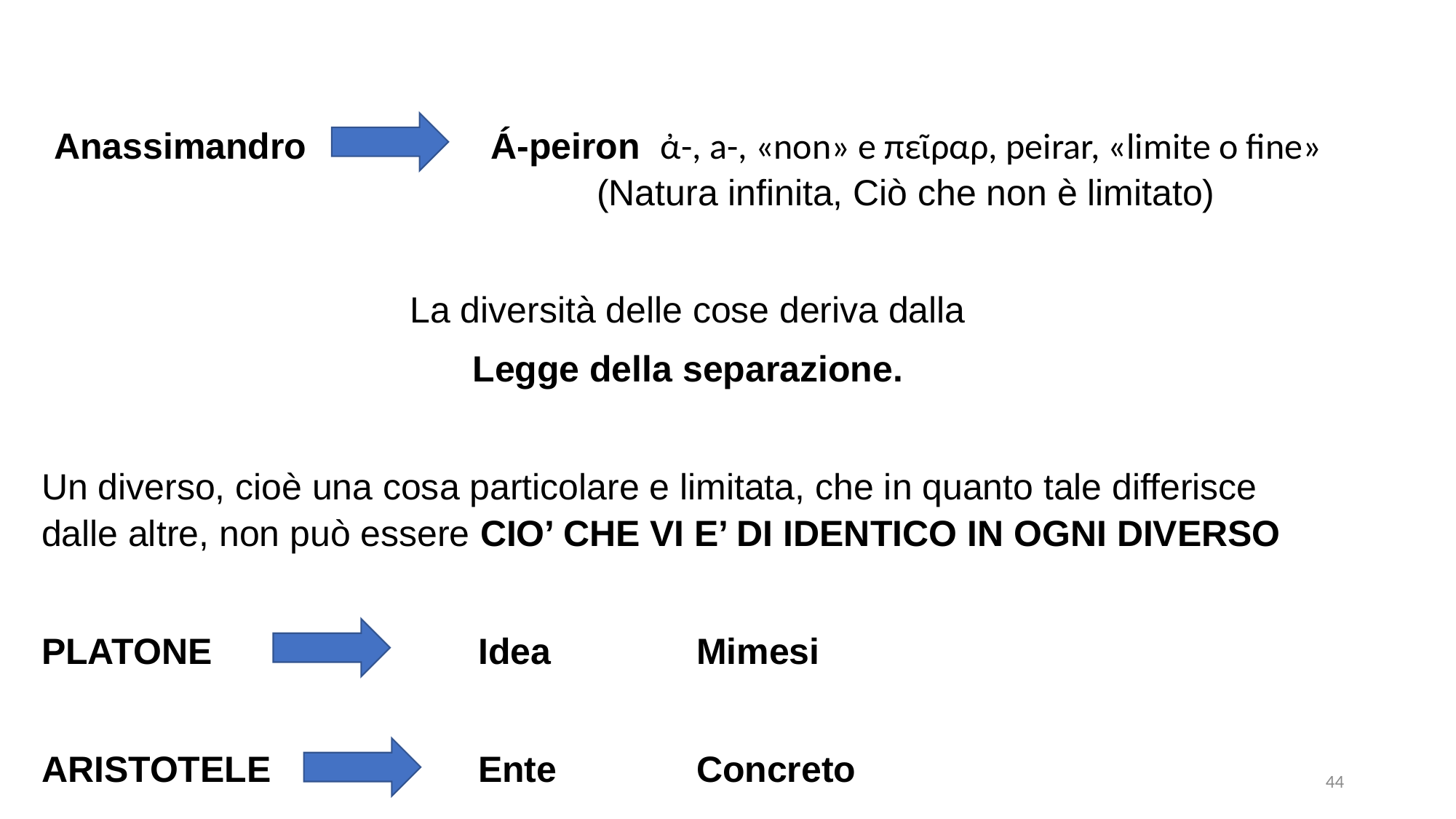

Anassimandro		Á-peiron  ἀ-, a-, «non» e πεῖραρ, peirar, «limite o fine» 				(Natura infinita, Ciò che non è limitato)

La diversità delle cose deriva dalla
Legge della separazione.

Un diverso, cioè una cosa particolare e limitata, che in quanto tale differisce dalle altre, non può essere CIO’ CHE VI E’ DI IDENTICO IN OGNI DIVERSO

PLATONE			Idea		Mimesi

ARISTOTELE		Ente		Concreto

44